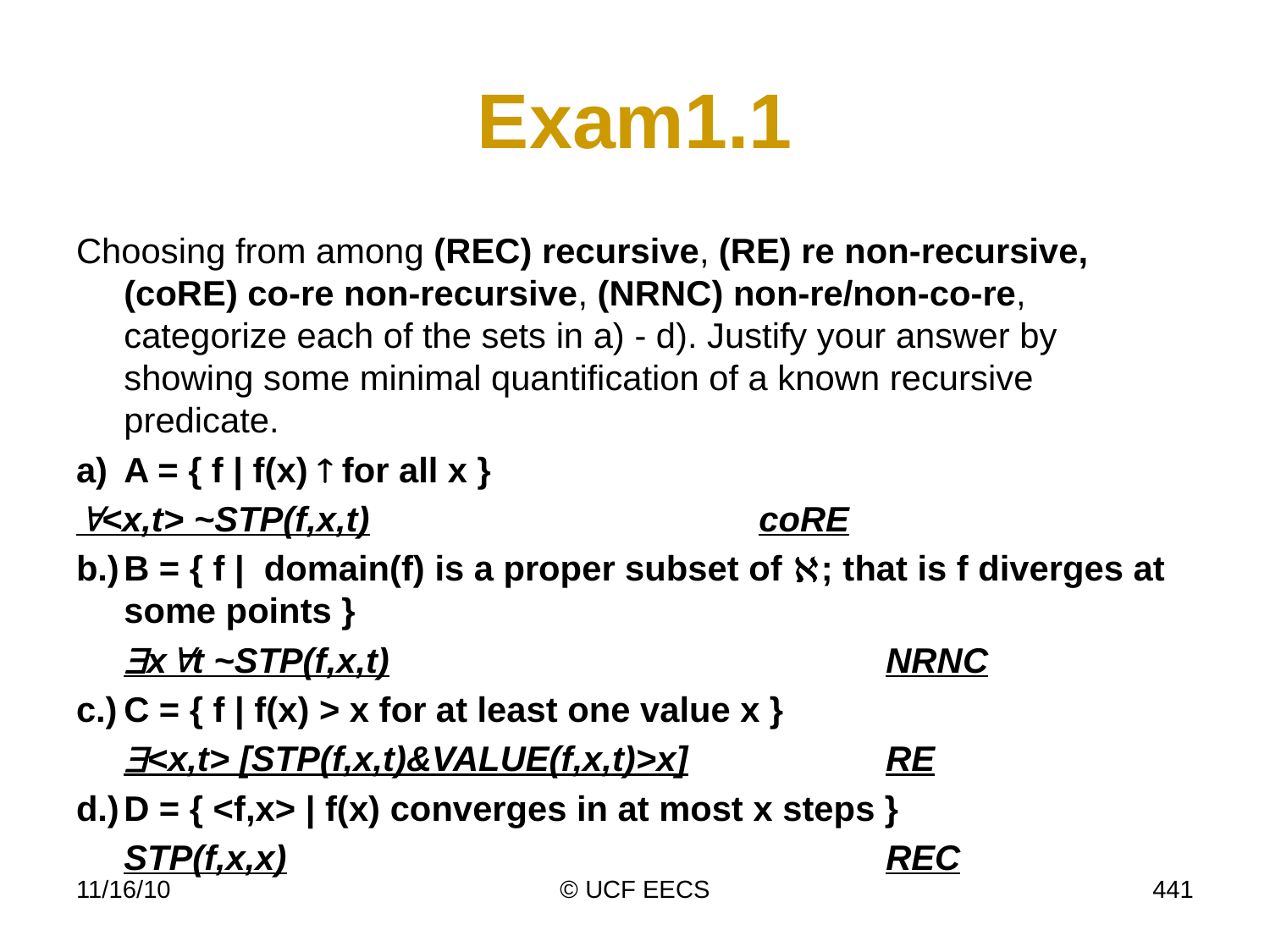

# Exam1.1
Choosing from among (REC) recursive, (RE) re non-recursive, (coRE) co-re non-recursive, (NRNC) non-re/non-co-re, categorize each of the sets in a) - d). Justify your answer by showing some minimal quantification of a known recursive predicate.
a)	A = { f | f(x) ↑ for all x }
∀<x,t> ~STP(f,x,t)				coRE
b.)	B = { f |  domain(f) is a proper subset of ℵ; that is f diverges at some points }
	∃x∀t ~STP(f,x,t)				NRNC
c.)	C = { f | f(x) > x for at least one value x }
	∃<x,t> [STP(f,x,t)&VALUE(f,x,t)>x]		RE
d.)	D = { <f,x> | f(x) converges in at most x steps }
	STP(f,x,x)					REC

11/16/10
© UCF EECS
441